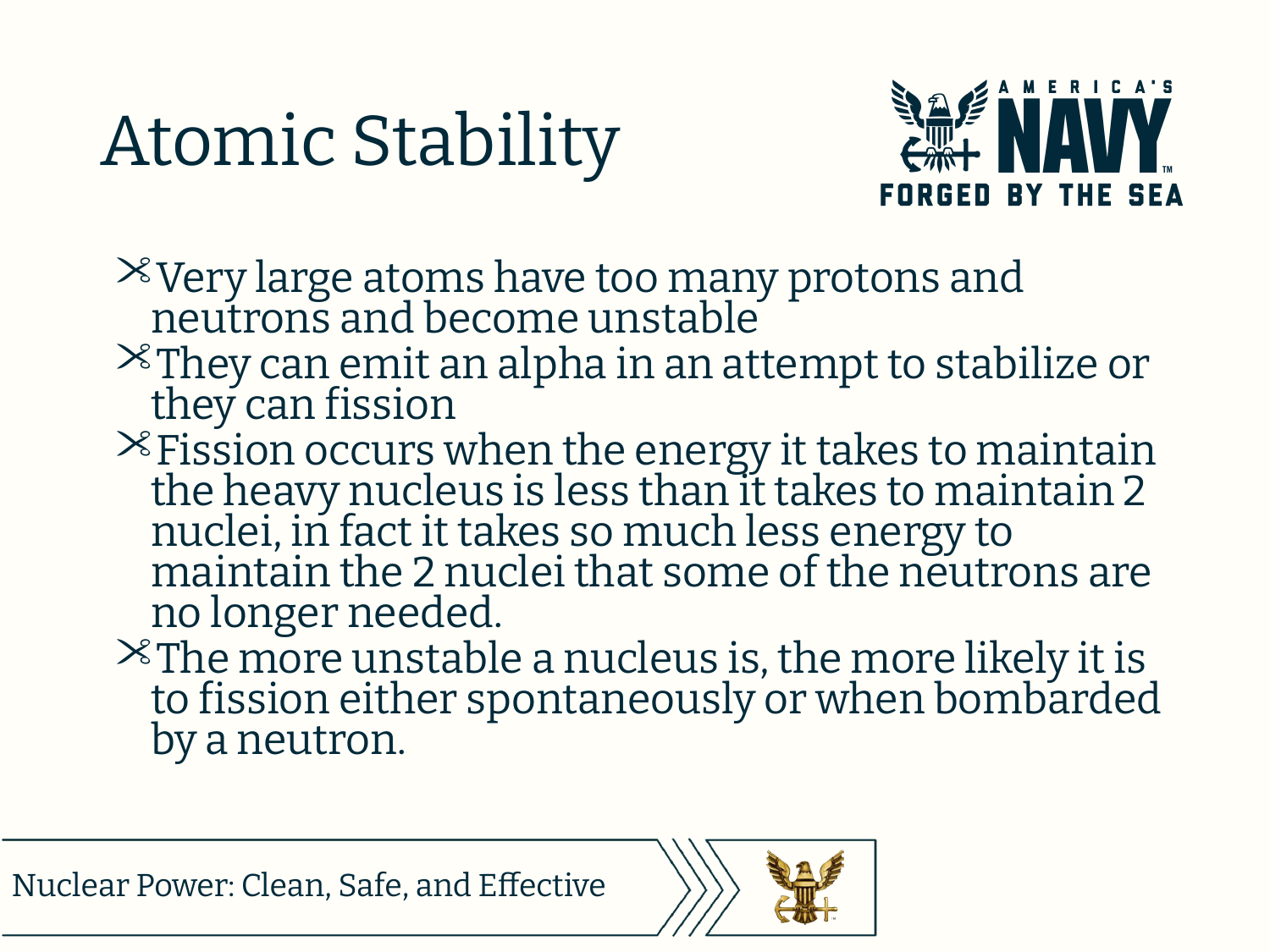

# Atomic Stability
Very large atoms have too many protons and neutrons and become unstable
They can emit an alpha in an attempt to stabilize or they can fission
Fission occurs when the energy it takes to maintain the heavy nucleus is less than it takes to maintain 2 nuclei, in fact it takes so much less energy to maintain the 2 nuclei that some of the neutrons are no longer needed.
The more unstable a nucleus is, the more likely it is to fission either spontaneously or when bombarded by a neutron.

Nuclear Power: Clean, Safe, and Effective